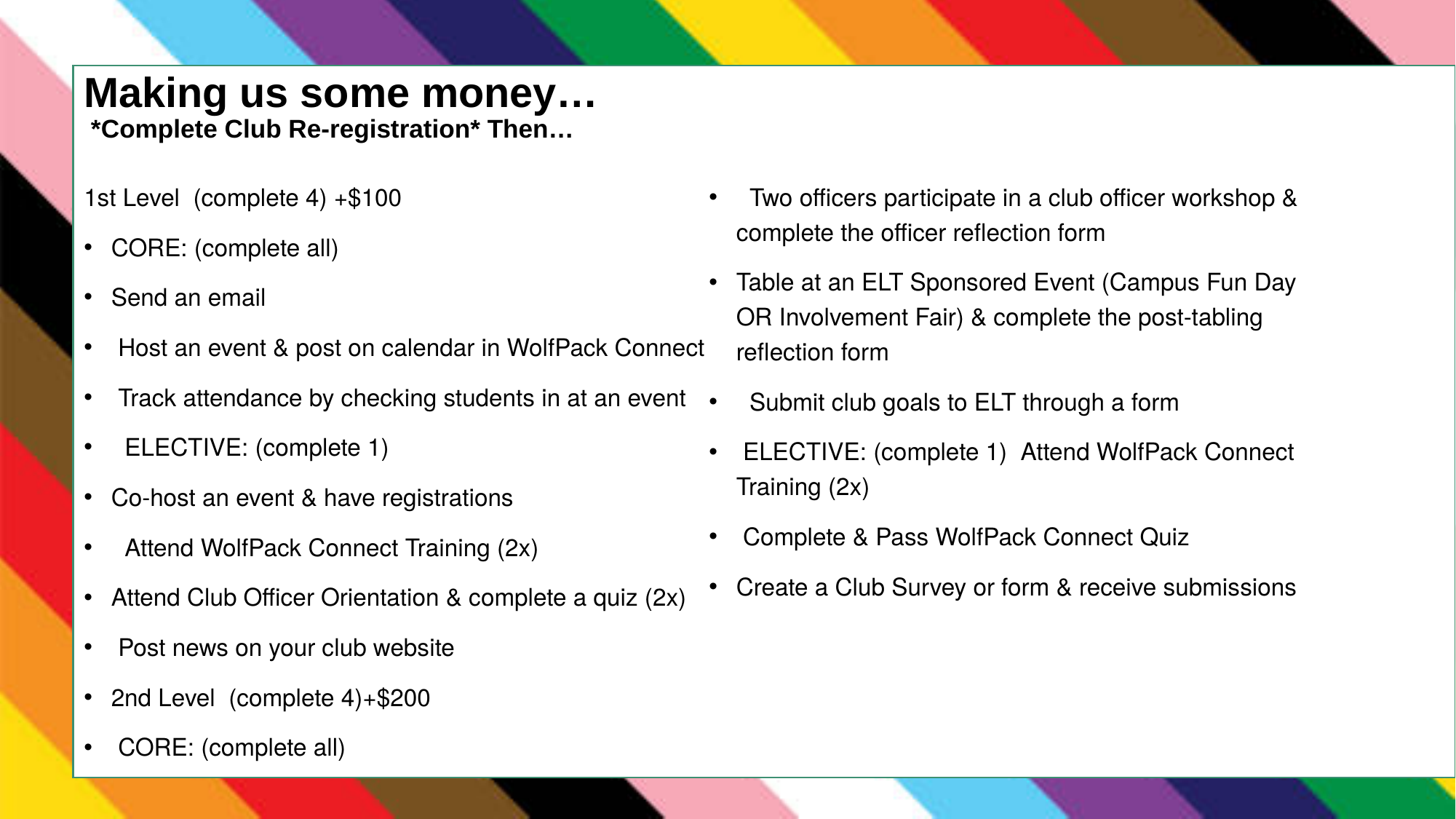

# Making us some money… *Complete Club Re-registration* Then…
1st Level  (complete 4) +$100
CORE: (complete all)
Send an email
 Host an event & post on calendar in WolfPack Connect
 Track attendance by checking students in at an event
  ELECTIVE: (complete 1)
Co-host an event & have registrations
  Attend WolfPack Connect Training (2x)
Attend Club Officer Orientation & complete a quiz (2x)
 Post news on your club website
2nd Level  (complete 4)+$200
 CORE: (complete all)
  Two officers participate in a club officer workshop & complete the officer reflection form
Table at an ELT Sponsored Event (Campus Fun Day OR Involvement Fair) & complete the post-tabling reflection form
  Submit club goals to ELT through a form
 ELECTIVE: (complete 1)  Attend WolfPack Connect Training (2x)
 Complete & Pass WolfPack Connect Quiz
Create a Club Survey or form & receive submissions